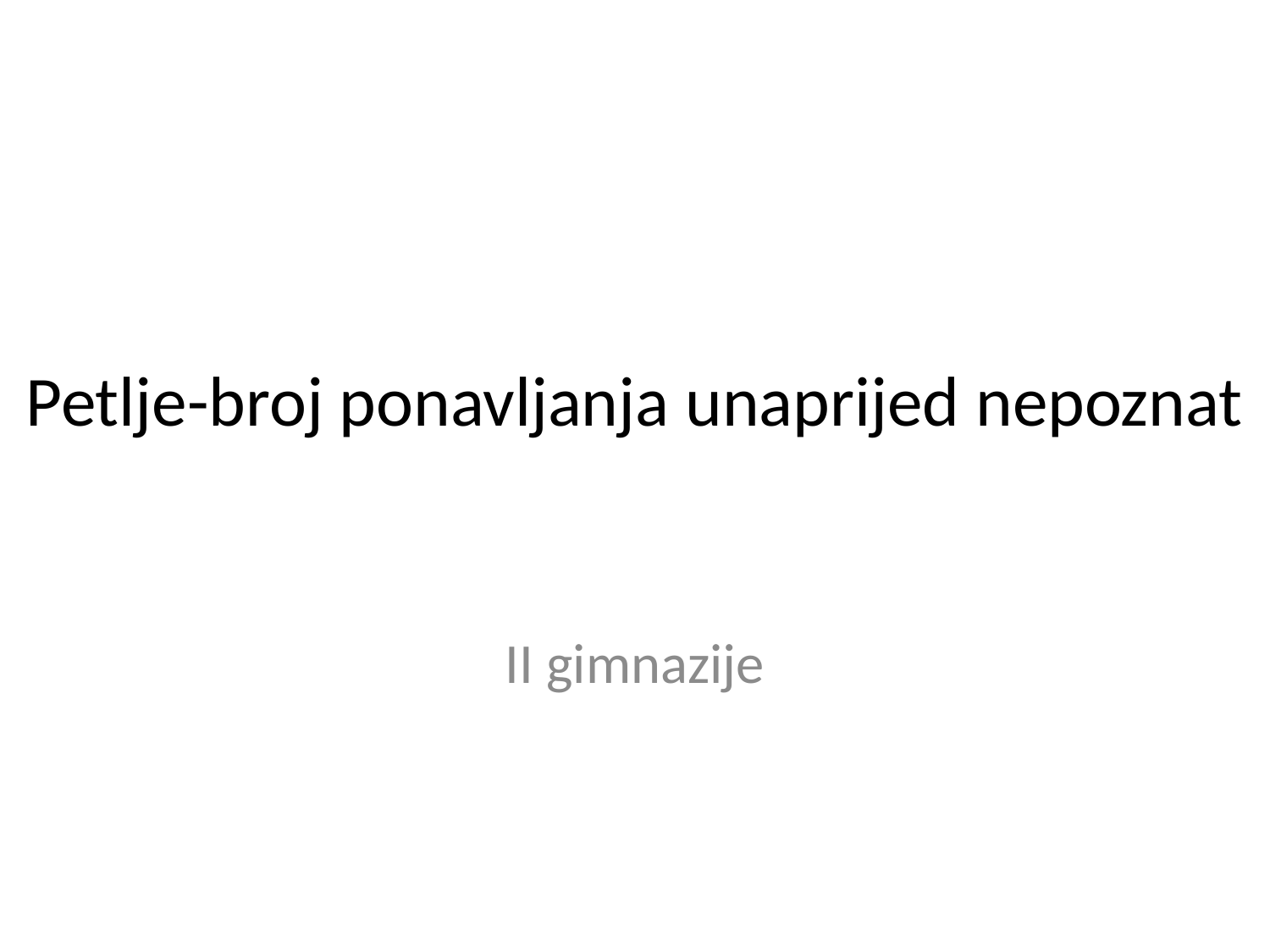

# Petlje-broj ponavljanja unaprijed nepoznat
II gimnazije